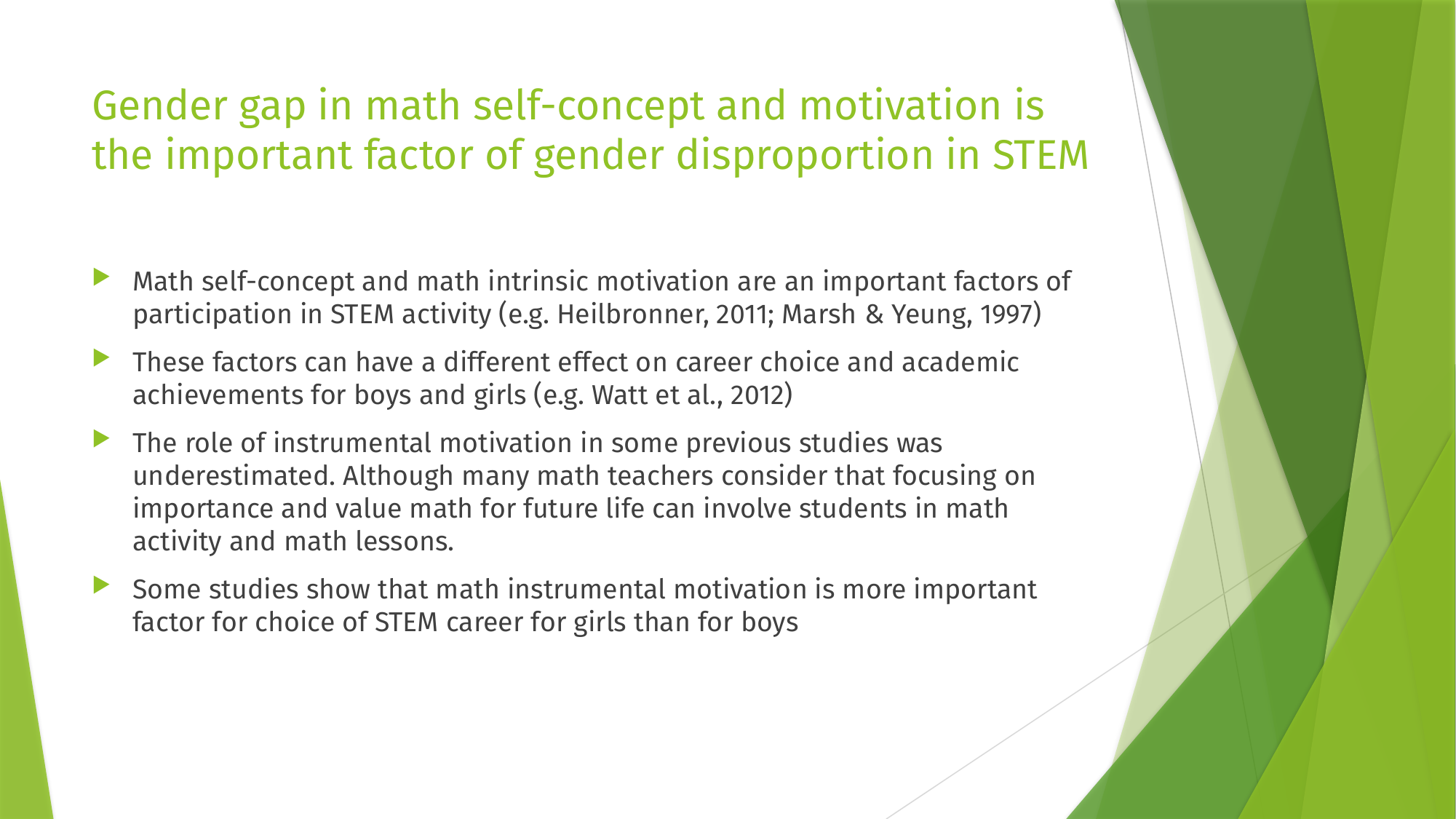

# Gender gap in math self-concept and motivation is the important factor of gender disproportion in STEM
Math self-concept and math intrinsic motivation are an important factors of participation in STEM activity (e.g. Heilbronner, 2011; Marsh & Yeung, 1997)
These factors can have a different effect on career choice and academic achievements for boys and girls (e.g. Watt et al., 2012)
The role of instrumental motivation in some previous studies was underestimated. Although many math teachers consider that focusing on importance and value math for future life can involve students in math activity and math lessons.
Some studies show that math instrumental motivation is more important factor for choice of STEM career for girls than for boys